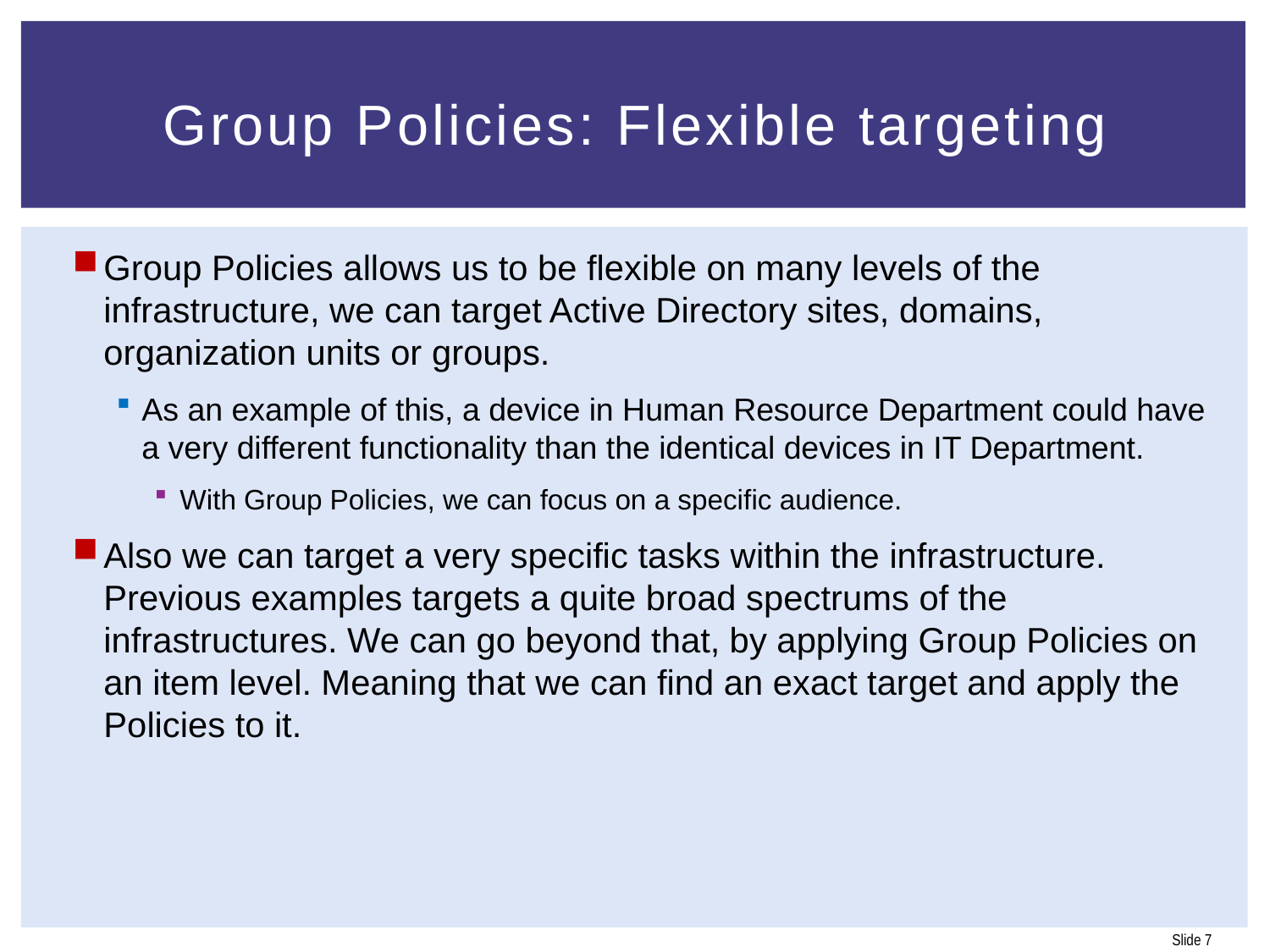

# Group Policies: Flexible targeting
Group Policies allows us to be flexible on many levels of the infrastructure, we can target Active Directory sites, domains, organization units or groups.
As an example of this, a device in Human Resource Department could have a very different functionality than the identical devices in IT Department.
With Group Policies, we can focus on a specific audience.
Also we can target a very specific tasks within the infrastructure. Previous examples targets a quite broad spectrums of the infrastructures. We can go beyond that, by applying Group Policies on an item level. Meaning that we can find an exact target and apply the Policies to it.